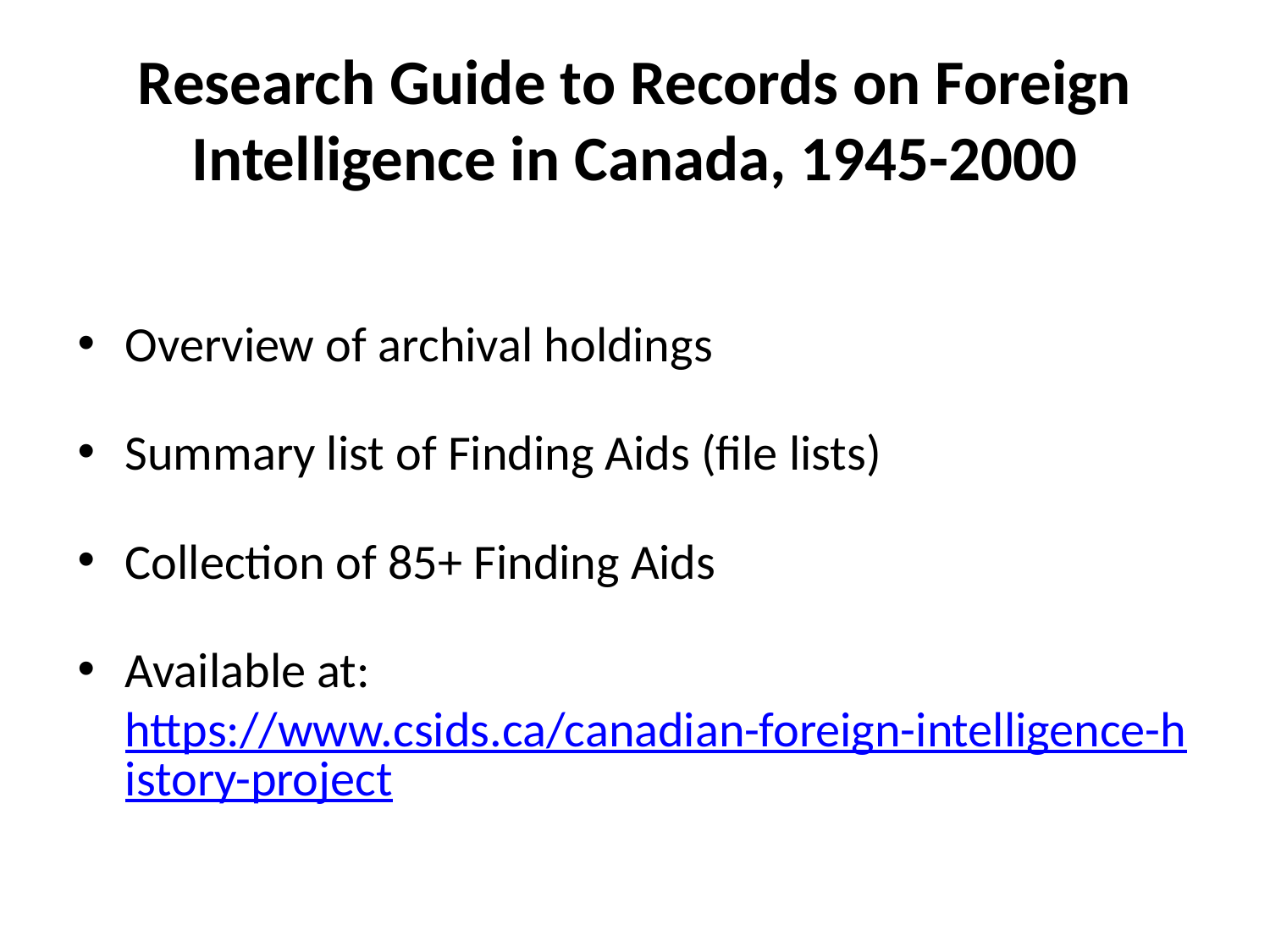

# Research Guide to Records on Foreign Intelligence in Canada, 1945-2000
Overview of archival holdings

Summary list of Finding Aids (file lists)

Collection of 85+ Finding Aids

Available at: https://www.csids.ca/canadian-foreign-intelligence-history-project